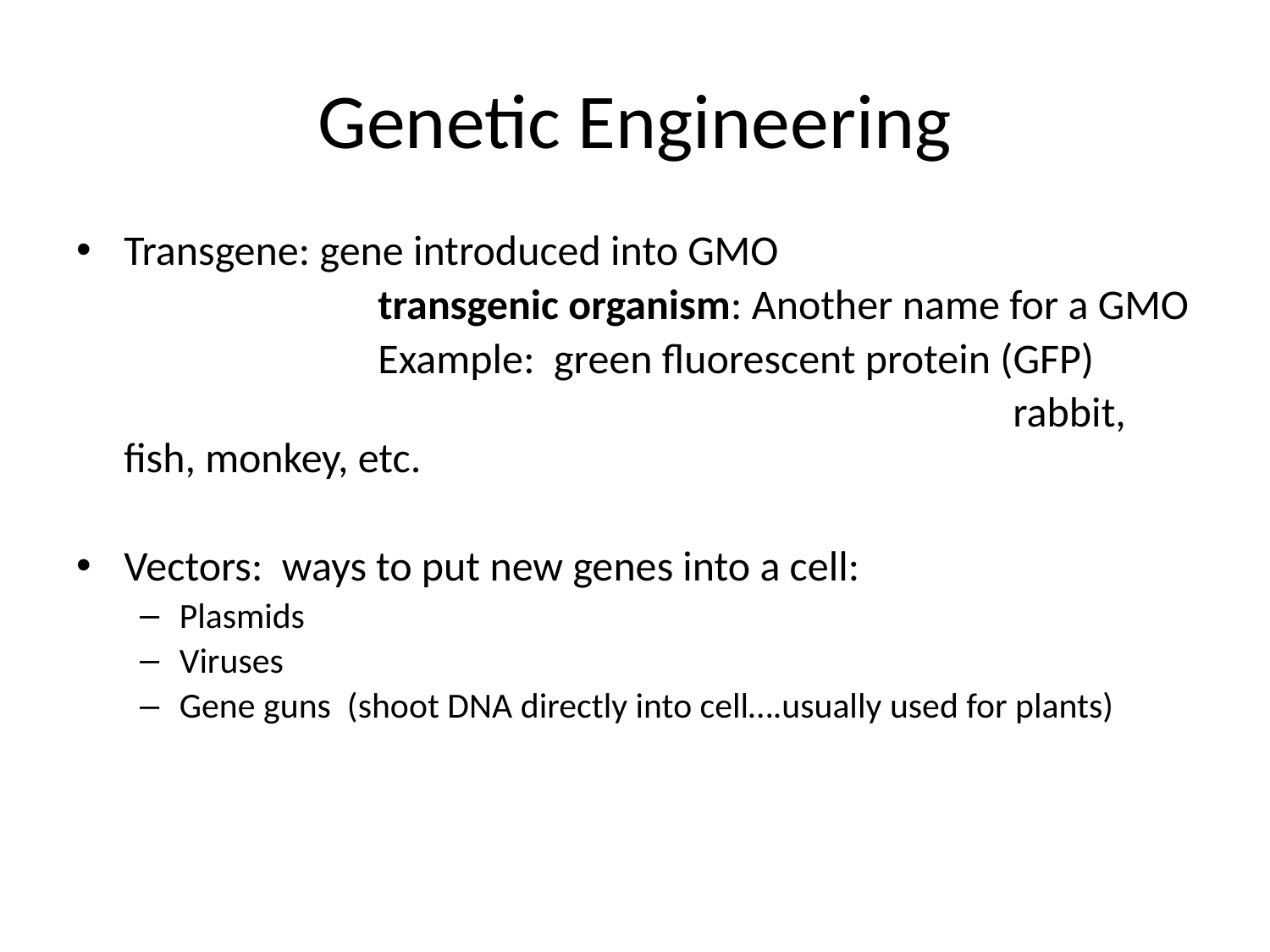

# Genetic Engineering
Transgene: gene introduced into GMO
			transgenic organism: Another name for a GMO
			Example:  green fluorescent protein (GFP)
								rabbit, fish, monkey, etc.

Vectors:  ways to put new genes into a cell:
Plasmids
Viruses
Gene guns  (shoot DNA directly into cell….usually used for plants)